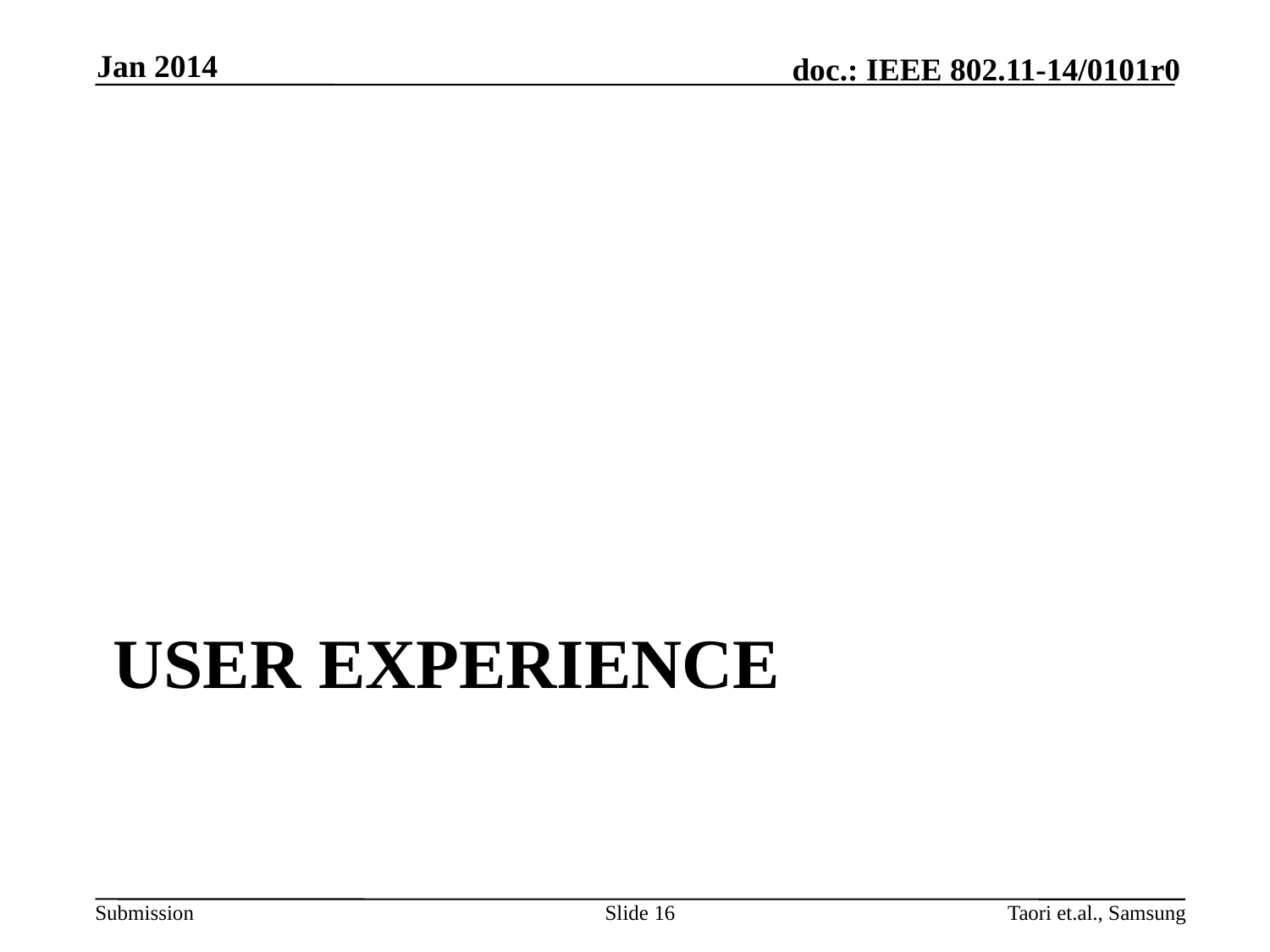

Jan 2014

# User Experience
Slide 16
Taori et.al., Samsung